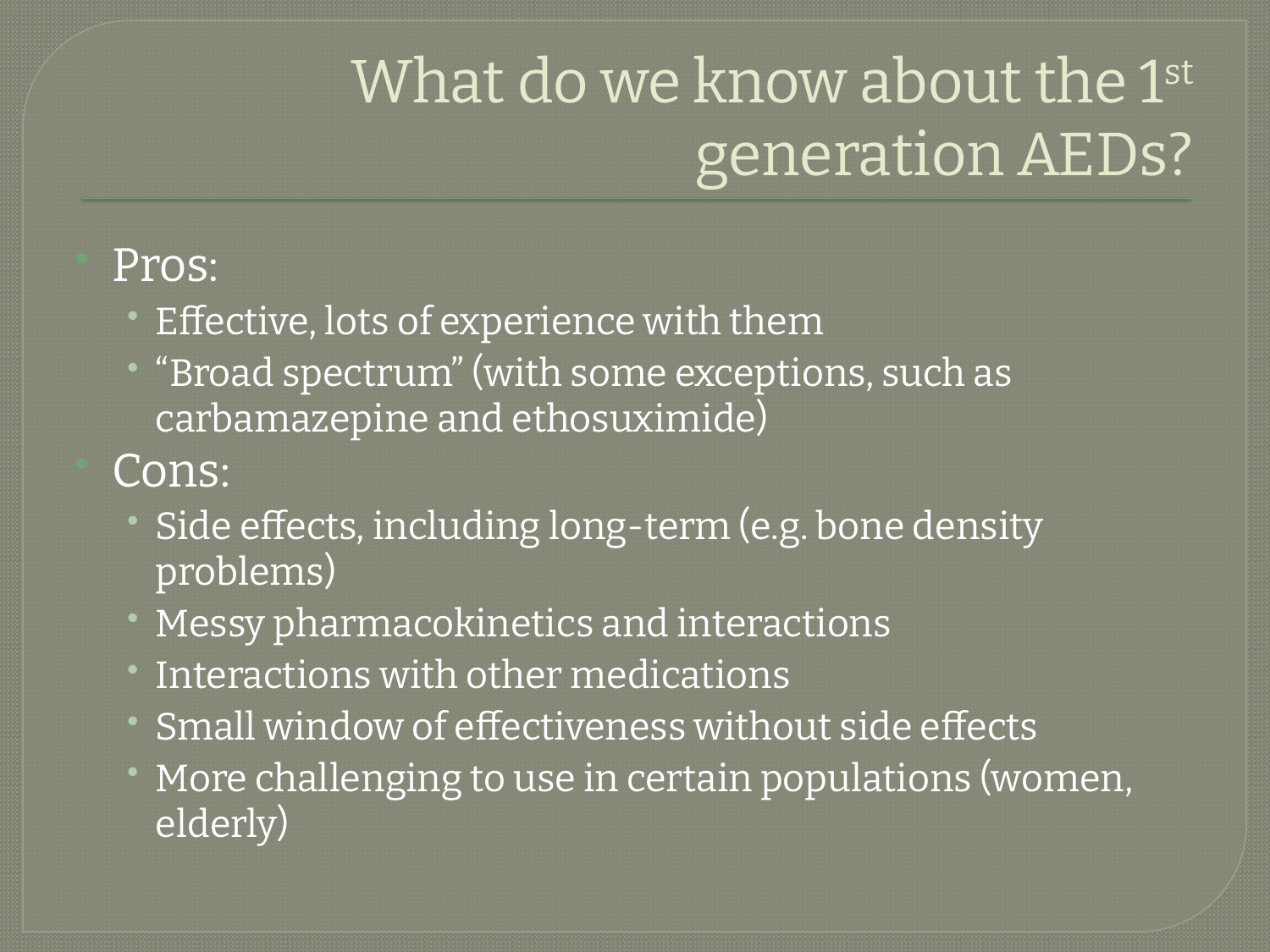

# What do we know about the 1st generation AEDs?
Pros:
Effective, lots of experience with them
“Broad spectrum” (with some exceptions, such as carbamazepine and ethosuximide)
Cons:
Side effects, including long-term (e.g. bone density problems)
Messy pharmacokinetics and interactions
Interactions with other medications
Small window of effectiveness without side effects
More challenging to use in certain populations (women, elderly)